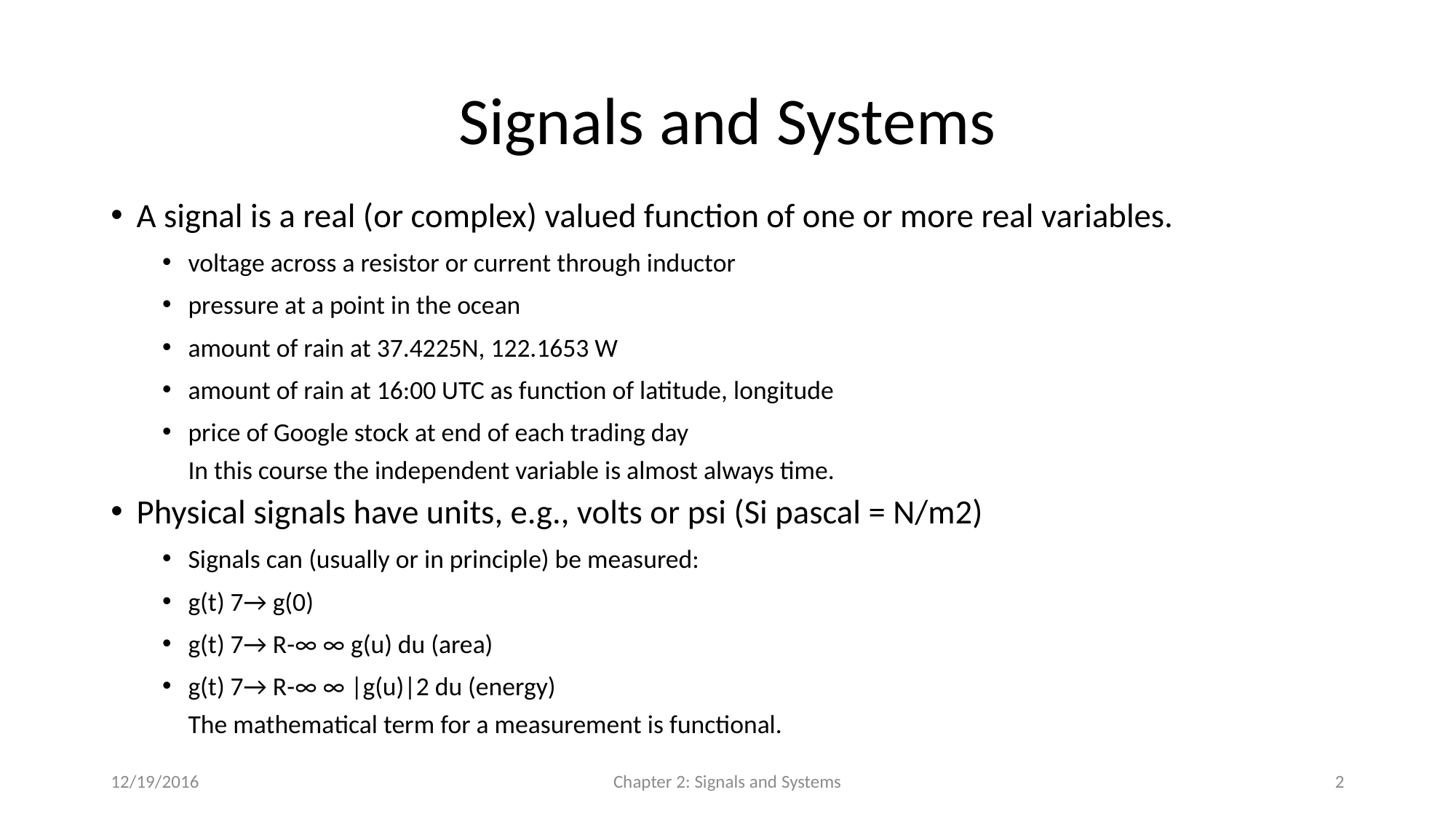

# Signals and Systems
A signal is a real (or complex) valued function of one or more real variables.
voltage across a resistor or current through inductor
pressure at a point in the ocean
amount of rain at 37.4225N, 122.1653 W
amount of rain at 16:00 UTC as function of latitude, longitude
price of Google stock at end of each trading day
In this course the independent variable is almost always time.
Physical signals have units, e.g., volts or psi (Si pascal = N/m2)
Signals can (usually or in principle) be measured:
g(t) 7→ g(0)
g(t) 7→ R-∞ ∞ g(u) du (area)
g(t) 7→ R-∞ ∞ |g(u)|2 du (energy)
The mathematical term for a measurement is functional.
12/19/2016
Chapter 2: Signals and Systems
2